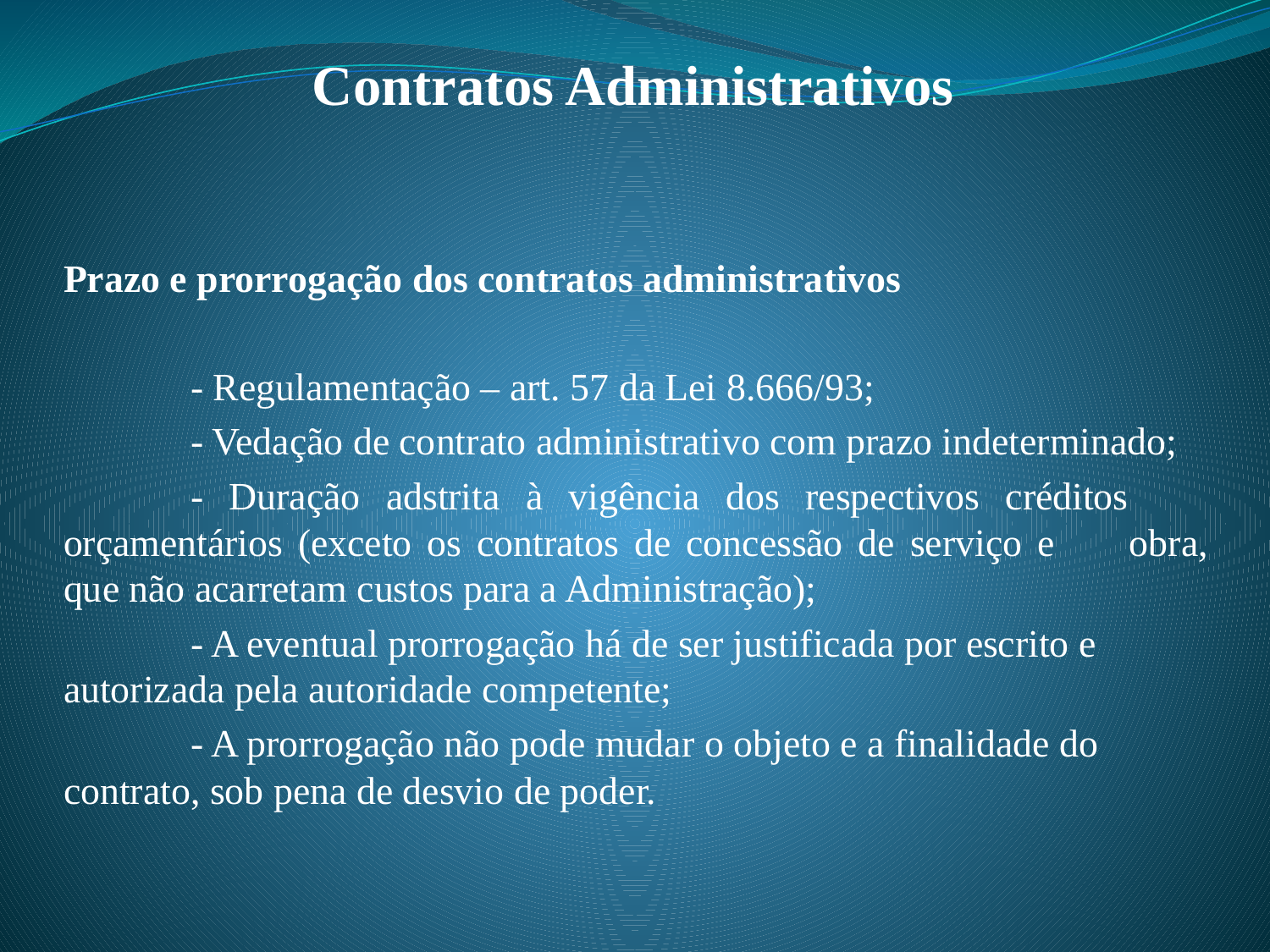

# Contratos Administrativos

Prazo e prorrogação dos contratos administrativos

	- Regulamentação – art. 57 da Lei 8.666/93;
	- Vedação de contrato administrativo com prazo indeterminado;
	- Duração adstrita à vigência dos respectivos créditos 	orçamentários (exceto os contratos de concessão de serviço e 	obra, que não acarretam custos para a Administração);
	- A eventual prorrogação há de ser justificada por escrito e 	autorizada pela autoridade competente;
 	- A prorrogação não pode mudar o objeto e a finalidade do 	contrato, sob pena de desvio de poder.